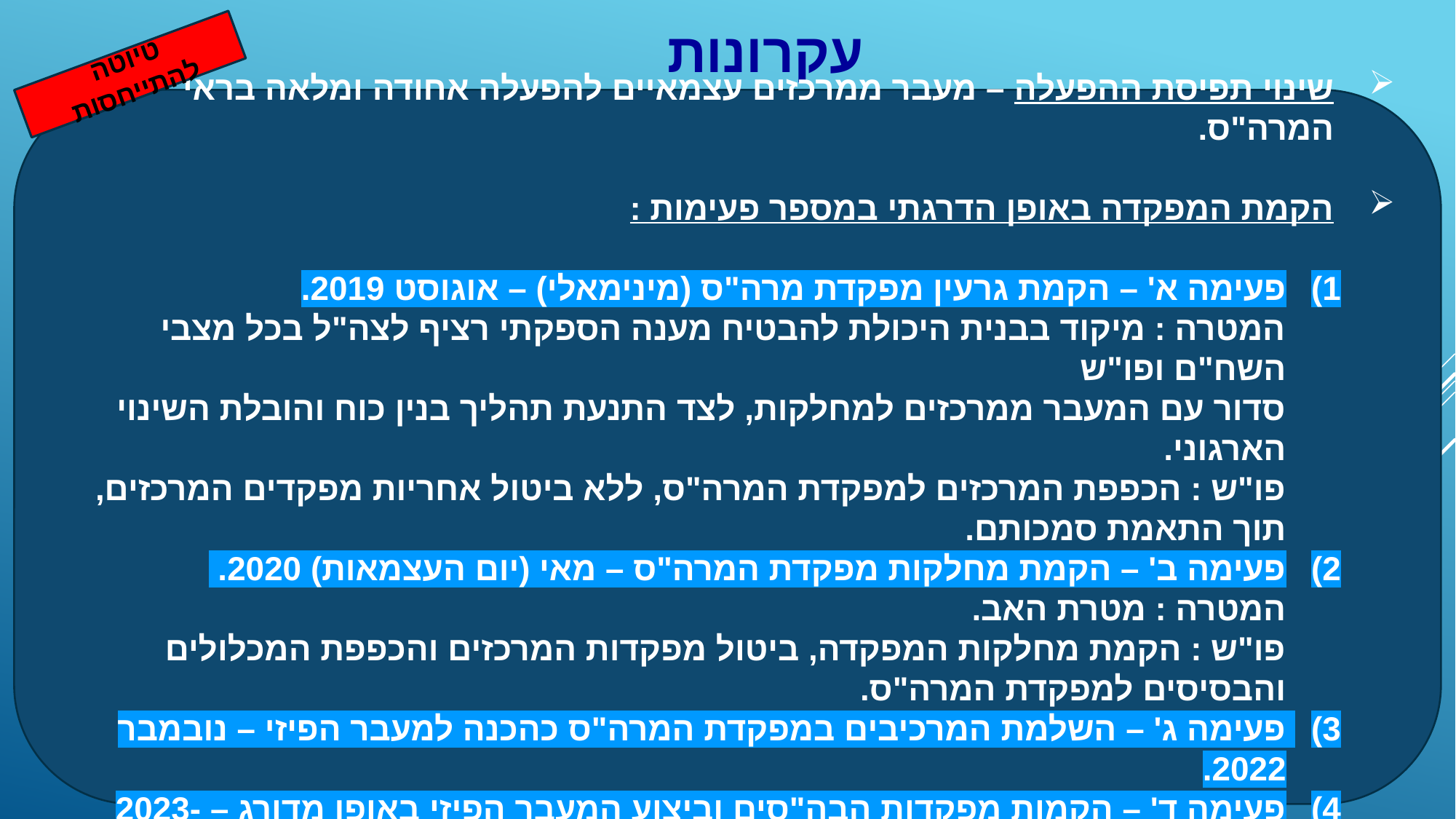

עקרונות
טיוטה להתייחסות

שינוי תפיסת ההפעלה – מעבר ממרכזים עצמאיים להפעלה אחודה ומלאה בראי המרה"ס.

הקמת המפקדה באופן הדרגתי במספר פעימות :

פעימה א' – הקמת גרעין מפקדת מרה"ס (מינימאלי) – אוגוסט 2019.
המטרה : מיקוד בבנית היכולת להבטיח מענה הספקתי רציף לצה"ל בכל מצבי השח"ם ופו"ש
סדור עם המעבר ממרכזים למחלקות, לצד התנעת תהליך בנין כוח והובלת השינוי הארגוני.
פו"ש : הכפפת המרכזים למפקדת המרה"ס, ללא ביטול אחריות מפקדים המרכזים,
תוך התאמת סמכותם.
פעימה ב' – הקמת מחלקות מפקדת המרה"ס – מאי (יום העצמאות) 2020.
המטרה : מטרת האב.
פו"ש : הקמת מחלקות המפקדה, ביטול מפקדות המרכזים והכפפת המכלולים והבסיסים למפקדת המרה"ס.
פעימה ג' – השלמת המרכיבים במפקדת המרה"ס כהכנה למעבר הפיזי – נובמבר 2022.
פעימה ד' – הקמות מפקדות הבה"סים וביצוע המעבר הפיזי באופן מדורג – 2023-2025.